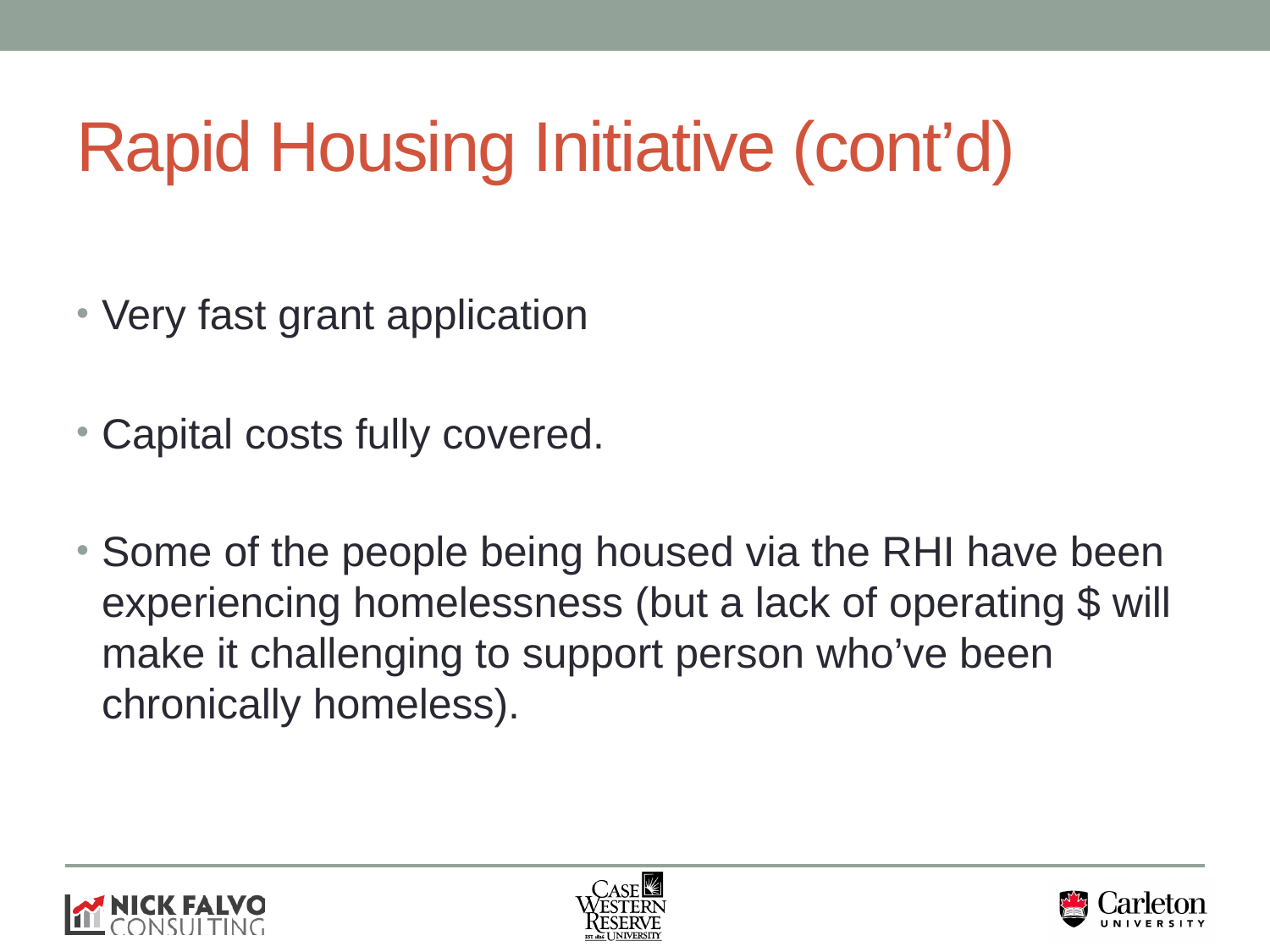

# Rapid Housing Initiative (cont’d)

Very fast grant application

Capital costs fully covered.

Some of the people being housed via the RHI have been experiencing homelessness (but a lack of operating $ will make it challenging to support person who’ve been chronically homeless).